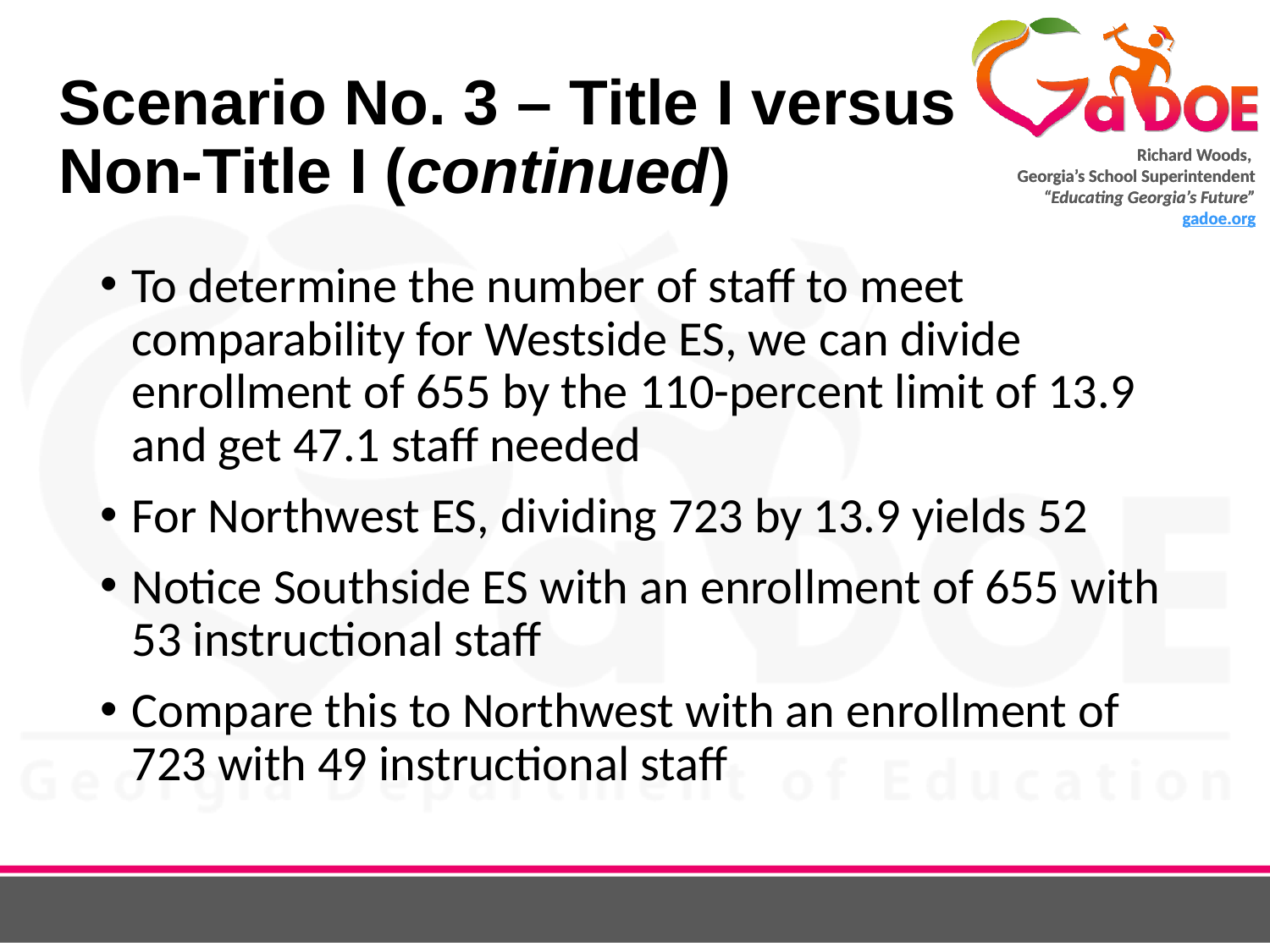

# Scenario No. 3 – Title I versus Non-Title I (continued)
To determine the number of staff to meet comparability for Westside ES, we can divide enrollment of 655 by the 110-percent limit of 13.9 and get 47.1 staff needed
For Northwest ES, dividing 723 by 13.9 yields 52
Notice Southside ES with an enrollment of 655 with 53 instructional staff
Compare this to Northwest with an enrollment of 723 with 49 instructional staff